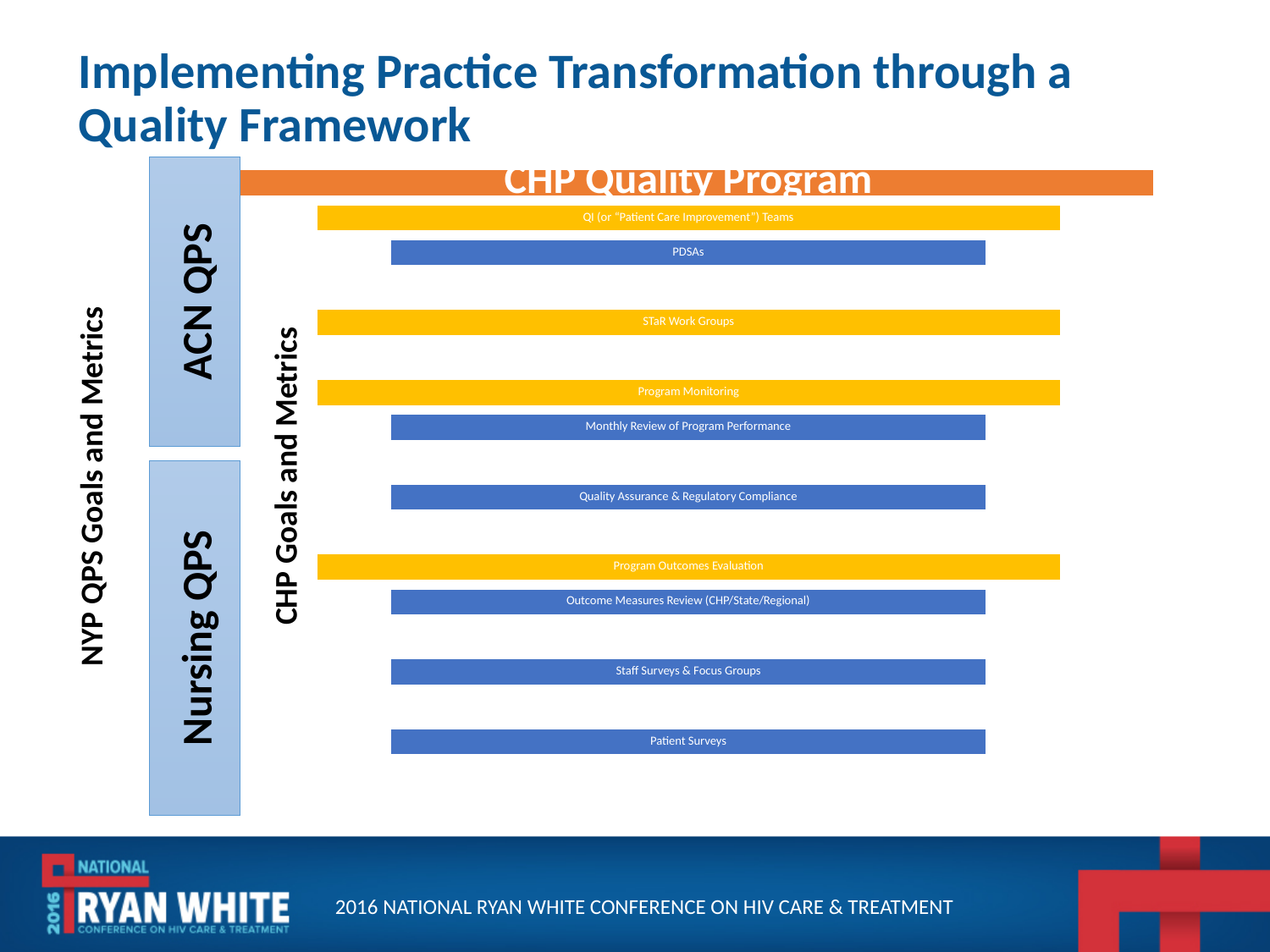

# Implementing Practice Transformation through a Quality Framework
ACN QPS
QI (or “Patient Care Improvement”) Teams
STaR Work Groups
Program Monitoring
Quality Assurance & Regulatory Compliance
Monthly Review of Program Performance
Program Outcomes Evaluation
Staff Surveys & Focus Groups
Patient Surveys
Outcome Measures Review (CHP/State/Regional)
CHP Quality Program
PDSAs
NYP QPS Goals and Metrics
CHP Goals and Metrics
Nursing QPS